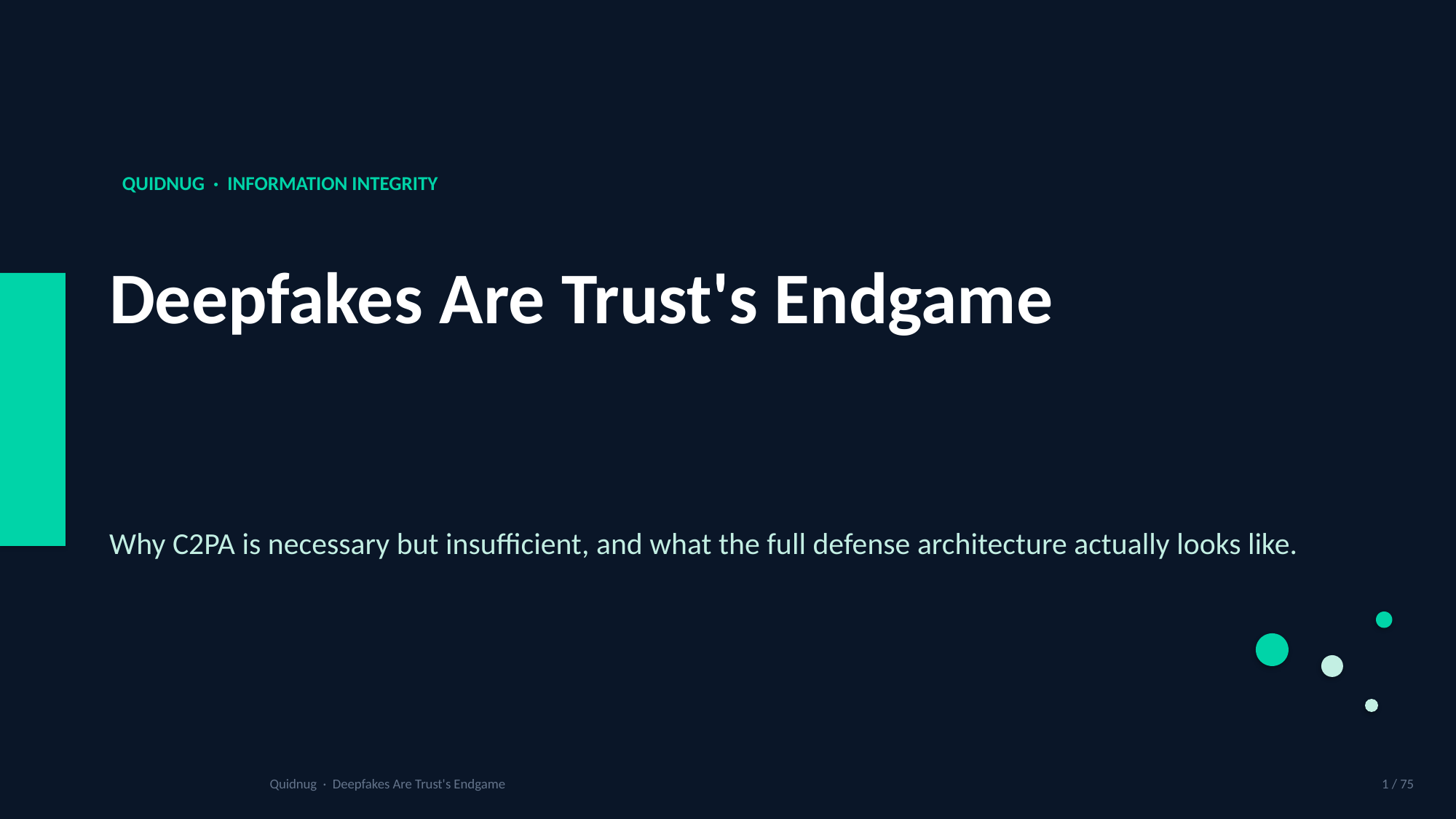

QUIDNUG  ·  INFORMATION INTEGRITY
Deepfakes Are Trust's Endgame

Why C2PA is necessary but insufficient, and what the full defense architecture actually looks like.

Quidnug  ·  Deepfakes Are Trust's Endgame
1 / 75